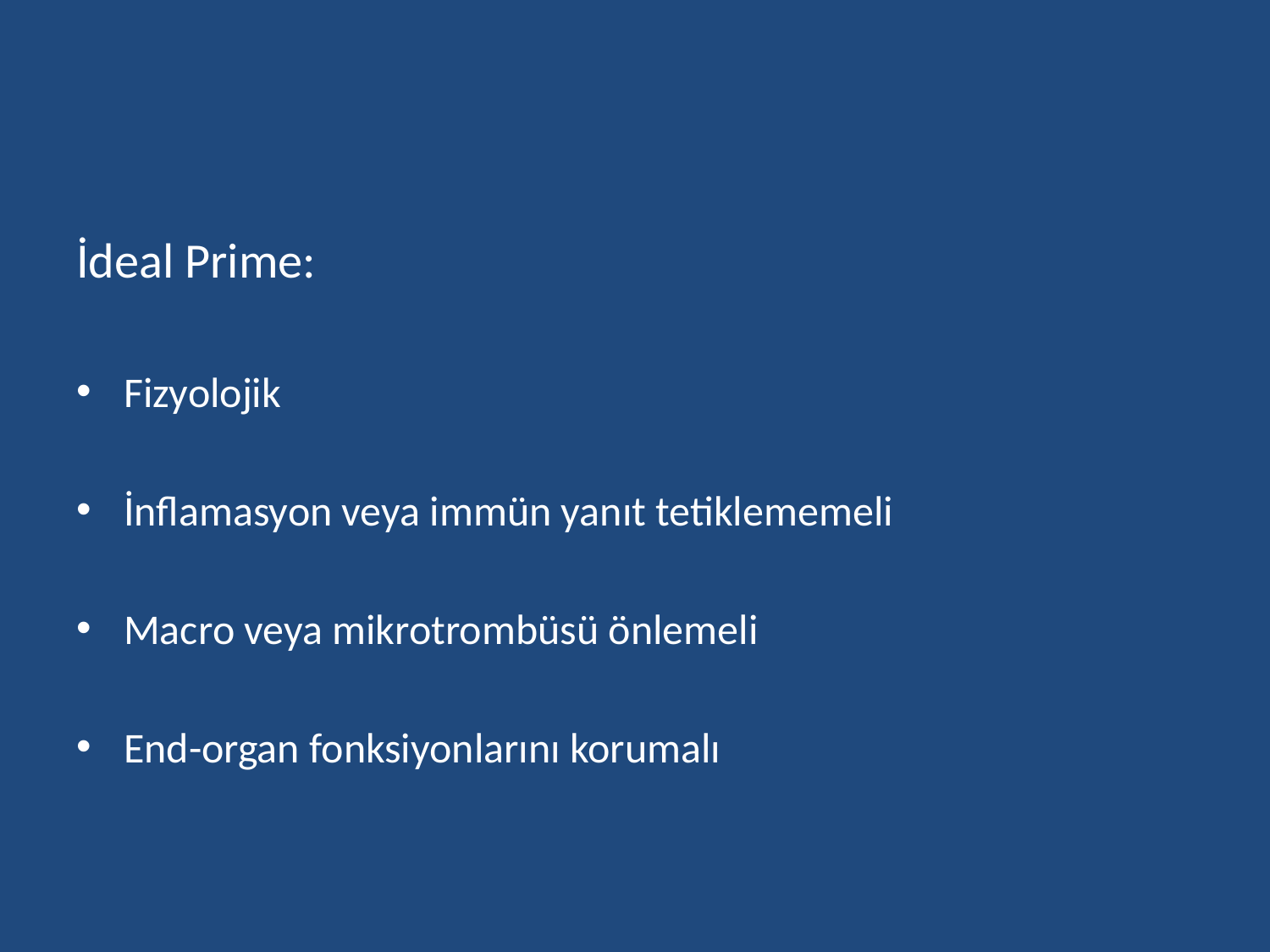

#
İdeal Prime:

Fizyolojik

İnflamasyon veya immün yanıt tetiklememeli

Macro veya mikrotrombüsü önlemeli

End-organ fonksiyonlarını korumalı